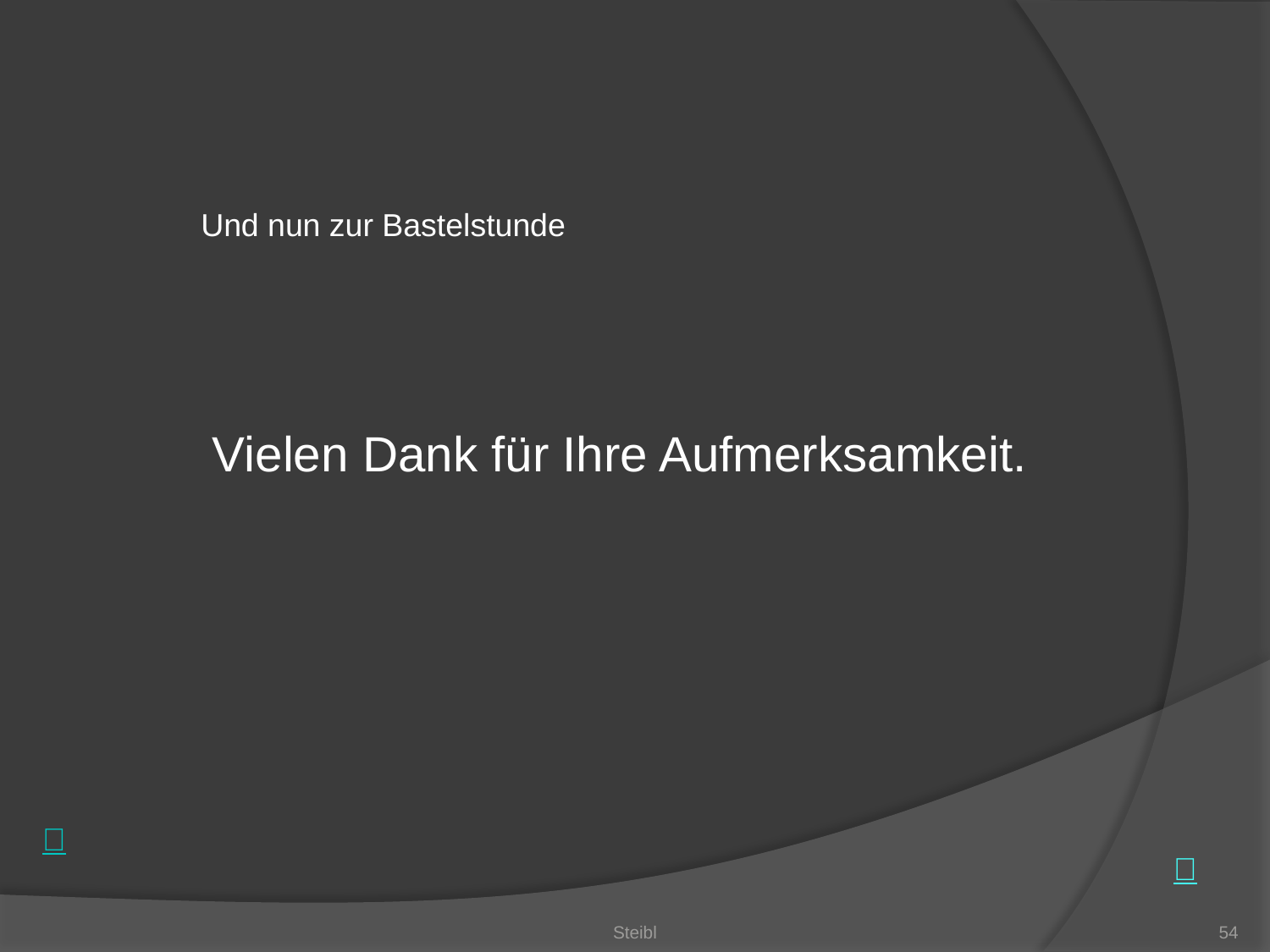

Und nun zur Bastelstunde
Vielen Dank für Ihre Aufmerksamkeit.
Steibl
54